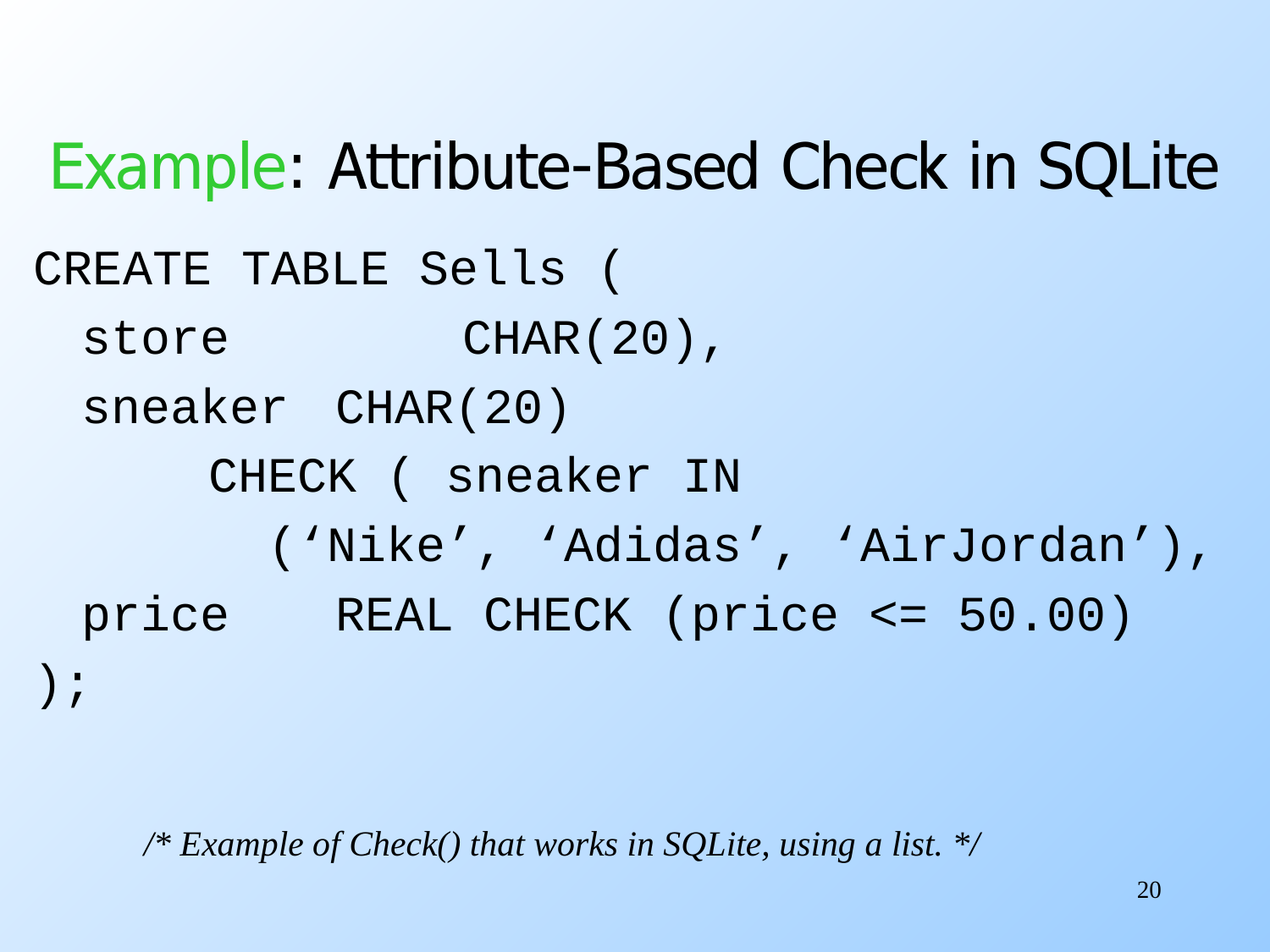

# Example: Attribute-Based Check in SQLite
CREATE TABLE Sells (
	store		CHAR(20),
	sneaker	CHAR(20)
		CHECK ( sneaker IN
		  (‘Nike’, ‘Adidas’, ‘AirJordan’),
	price	REAL CHECK (price <= 50.00)
);
/* Example of Check() that works in SQLite, using a list. */
20